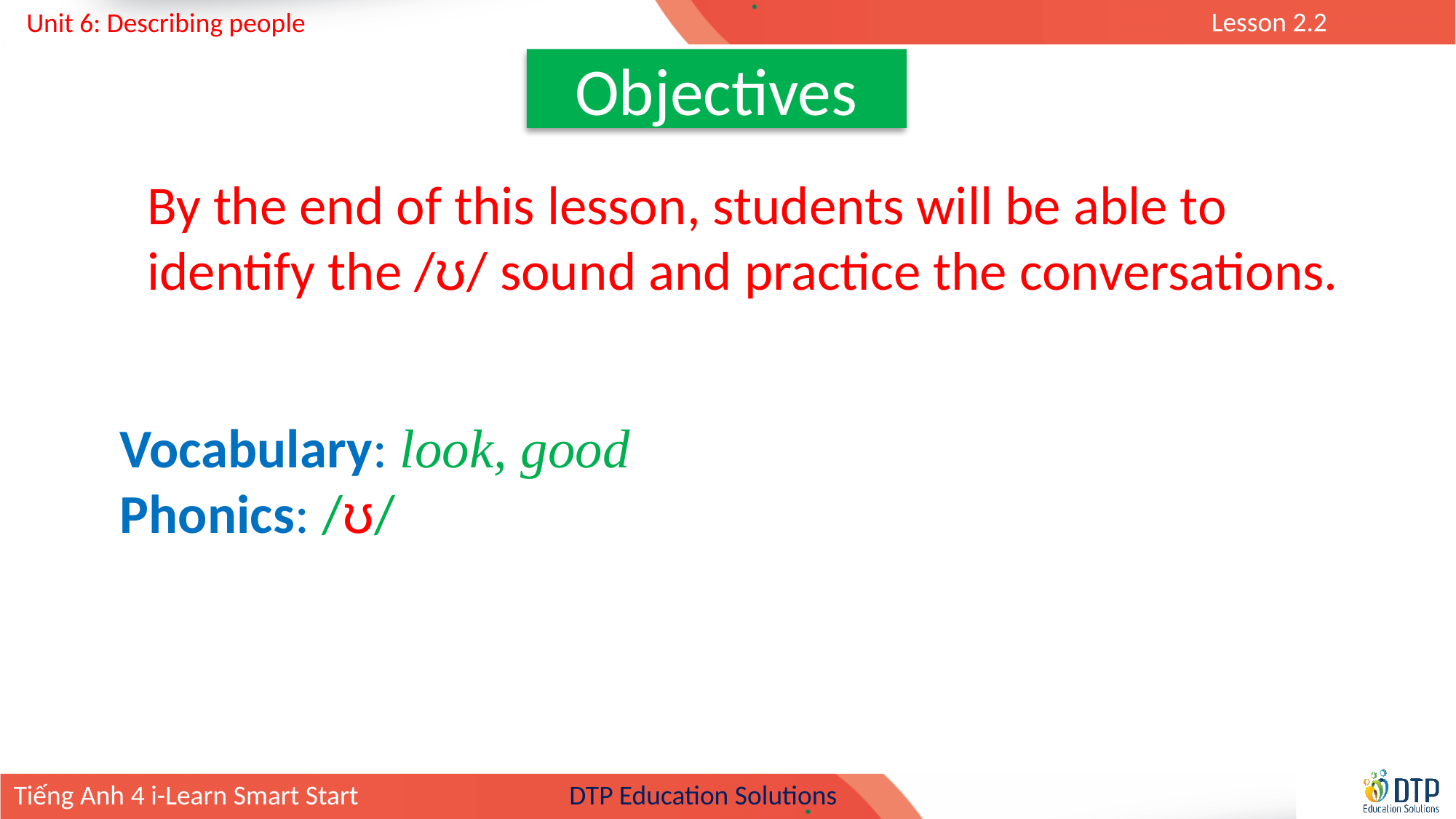

Objectives
By the end of this lesson, students will be able to identify the /ʊ/ sound and practice the conversations.

Vocabulary: look, good
Phonics: /ʊ/